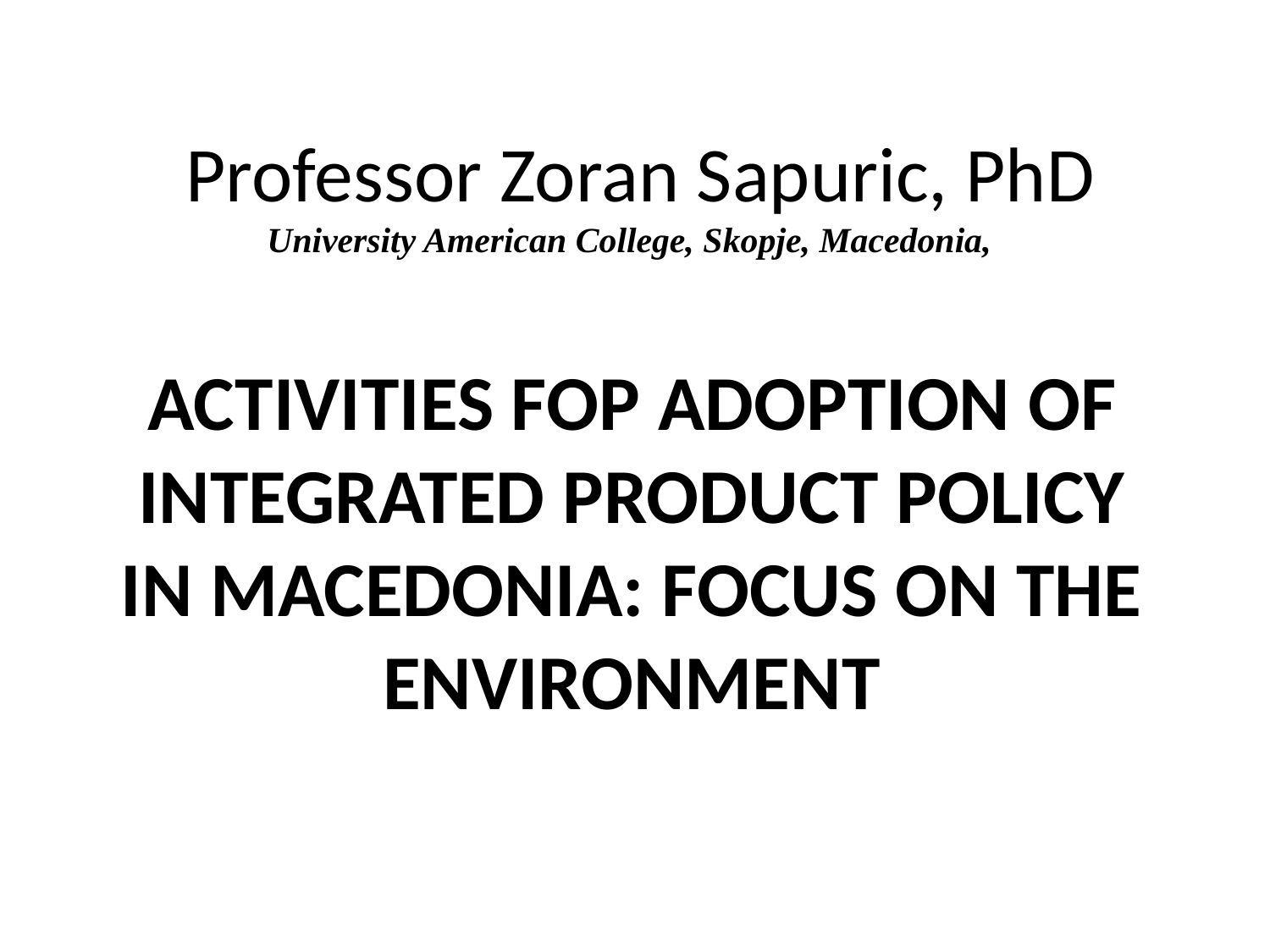

# Professor Zoran Sapuric, PhD University American College, Skopje, Macedonia, ACTIVITIES FOР ADOPTION OF INTEGRATED PRODUCT POLICY IN MACEDONIA: FOCUS ON THE ENVIRONMENT